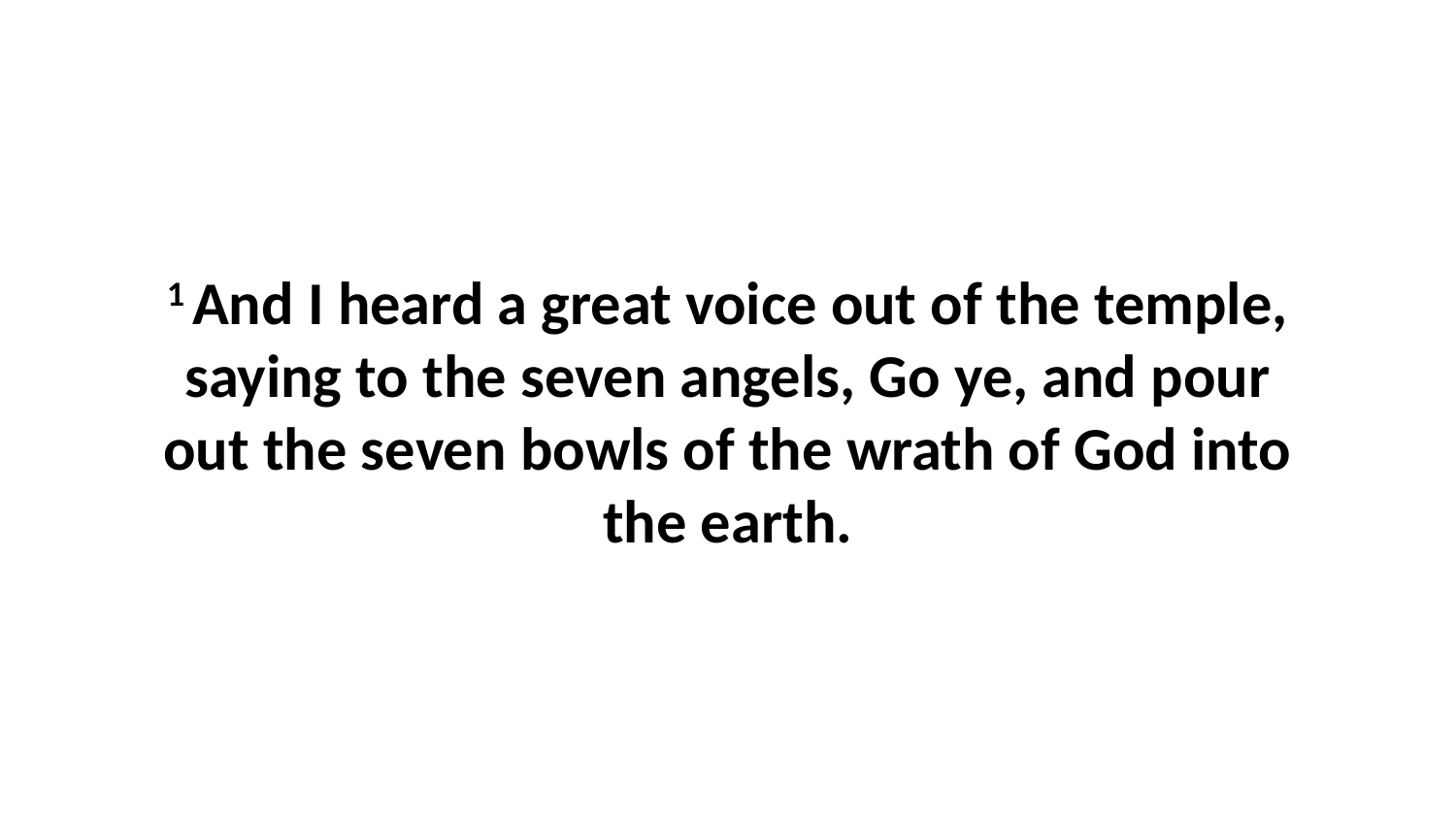

1 And I heard a great voice out of the temple, saying to the seven angels, Go ye, and pour out the seven bowls of the wrath of God into the earth.